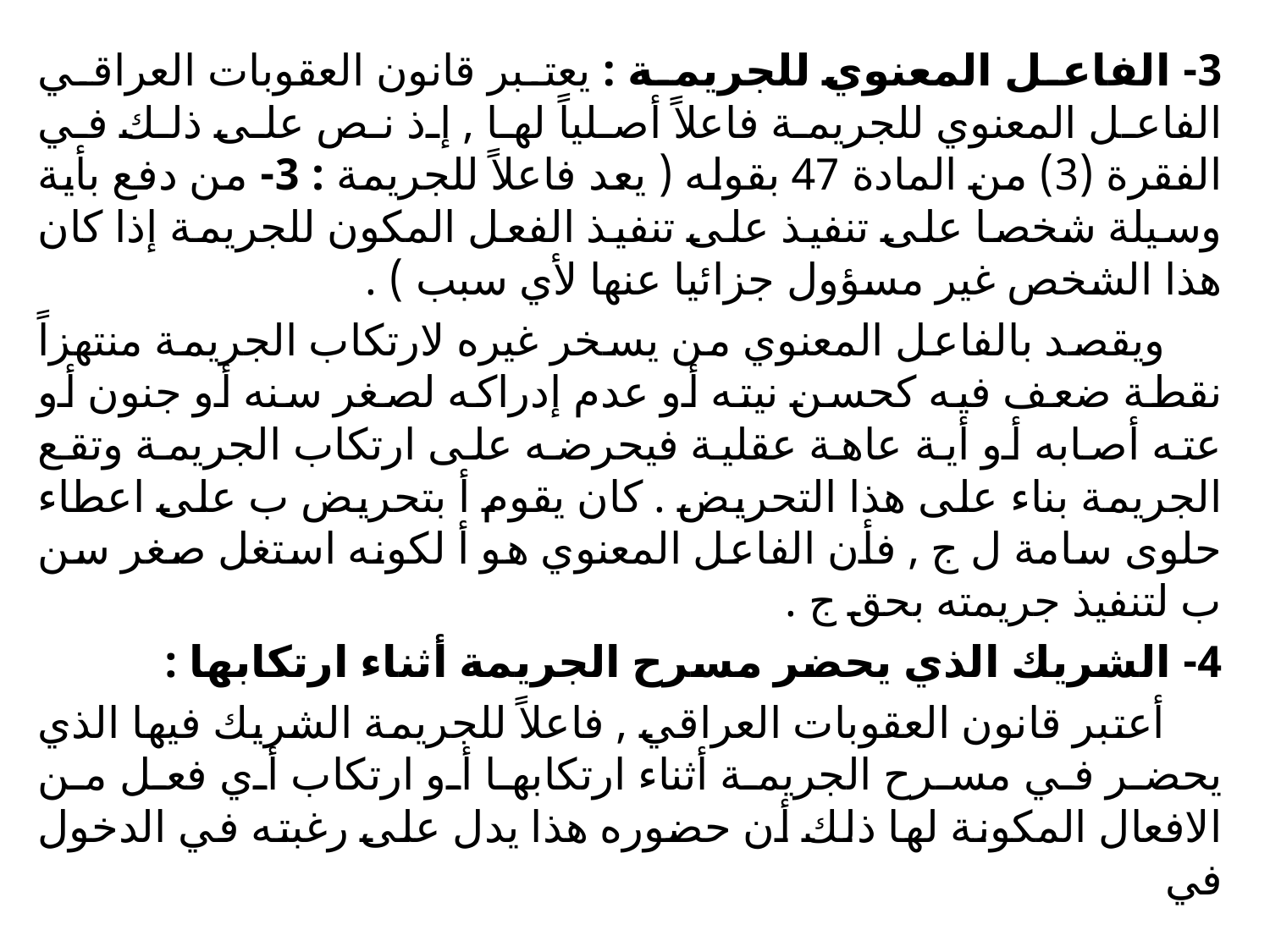

3- الفاعل المعنوي للجريمة : يعتبر قانون العقوبات العراقي الفاعل المعنوي للجريمة فاعلاً أصلياً لها , إذ نص على ذلك في الفقرة (3) من المادة 47 بقوله ( يعد فاعلاً للجريمة : 3- من دفع بأية وسيلة شخصا على تنفيذ على تنفيذ الفعل المكون للجريمة إذا كان هذا الشخص غير مسؤول جزائيا عنها لأي سبب ) .
     ويقصد بالفاعل المعنوي من يسخر غيره لارتكاب الجريمة منتهزاً نقطة ضعف فيه كحسن نيته أو عدم إدراكه لصغر سنه أو جنون أو عته أصابه أو أية عاهة عقلية فيحرضه على ارتكاب الجريمة وتقع الجريمة بناء على هذا التحريض . كان يقوم أ بتحريض ب على اعطاء حلوى سامة ل ج , فأن الفاعل المعنوي هو أ لكونه استغل صغر سن ب لتنفيذ جريمته بحق ج .
4- الشريك الذي يحضر مسرح الجريمة أثناء ارتكابها :
     أعتبر قانون العقوبات العراقي , فاعلاً للجريمة الشريك فيها الذي يحضر في مسرح الجريمة أثناء ارتكابها أو ارتكاب أي فعل من الافعال المكونة لها ذلك أن حضوره هذا يدل على رغبته في الدخول في